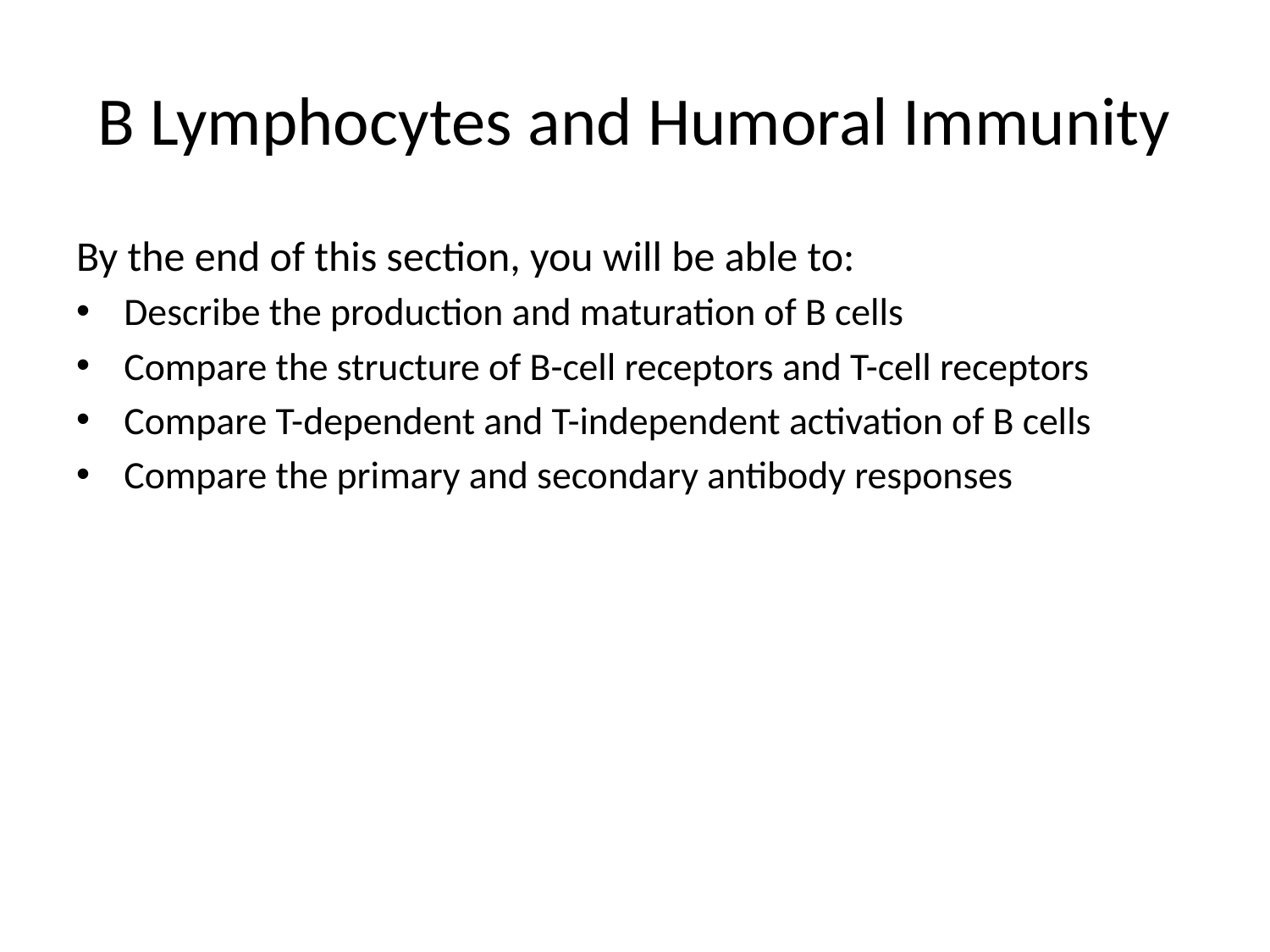

# B Lymphocytes and Humoral Immunity
By the end of this section, you will be able to:
Describe the production and maturation of B cells
Compare the structure of B-cell receptors and T-cell receptors
Compare T-dependent and T-independent activation of B cells
Compare the primary and secondary antibody responses